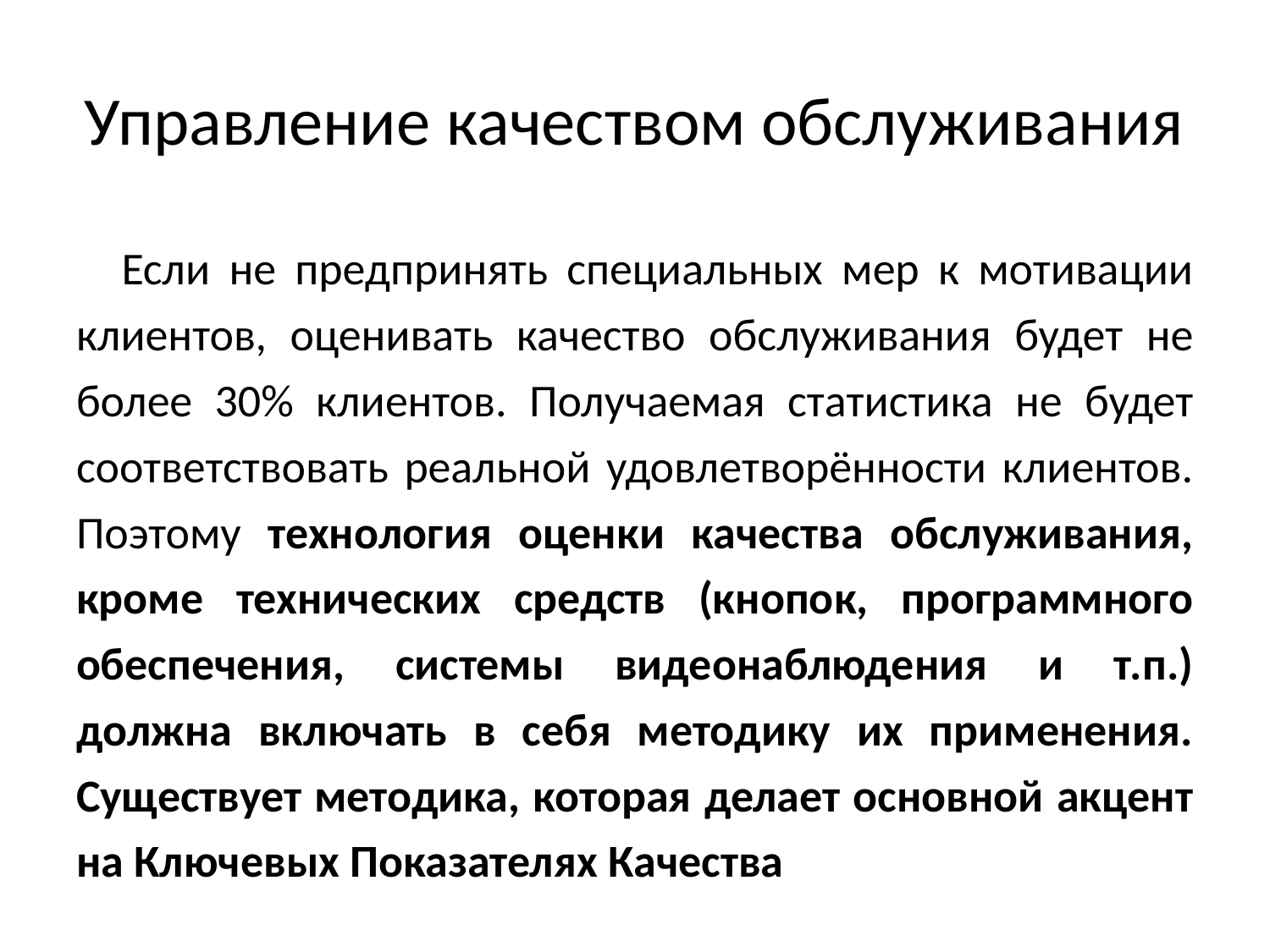

# Управление качеством обслуживания
Если не предпринять специальных мер к мотивации клиентов, оценивать качество обслуживания будет не более 30% клиентов. Получаемая статистика не будет соответствовать реальной удовлетворённости клиентов. Поэтому технология оценки качества обслуживания, кроме технических средств (кнопок, программного обеспечения, системы видеонаблюдения и т.п.) должна включать в себя методику их применения. Существует методика, которая делает основной акцент на Ключевых Показателях Качества